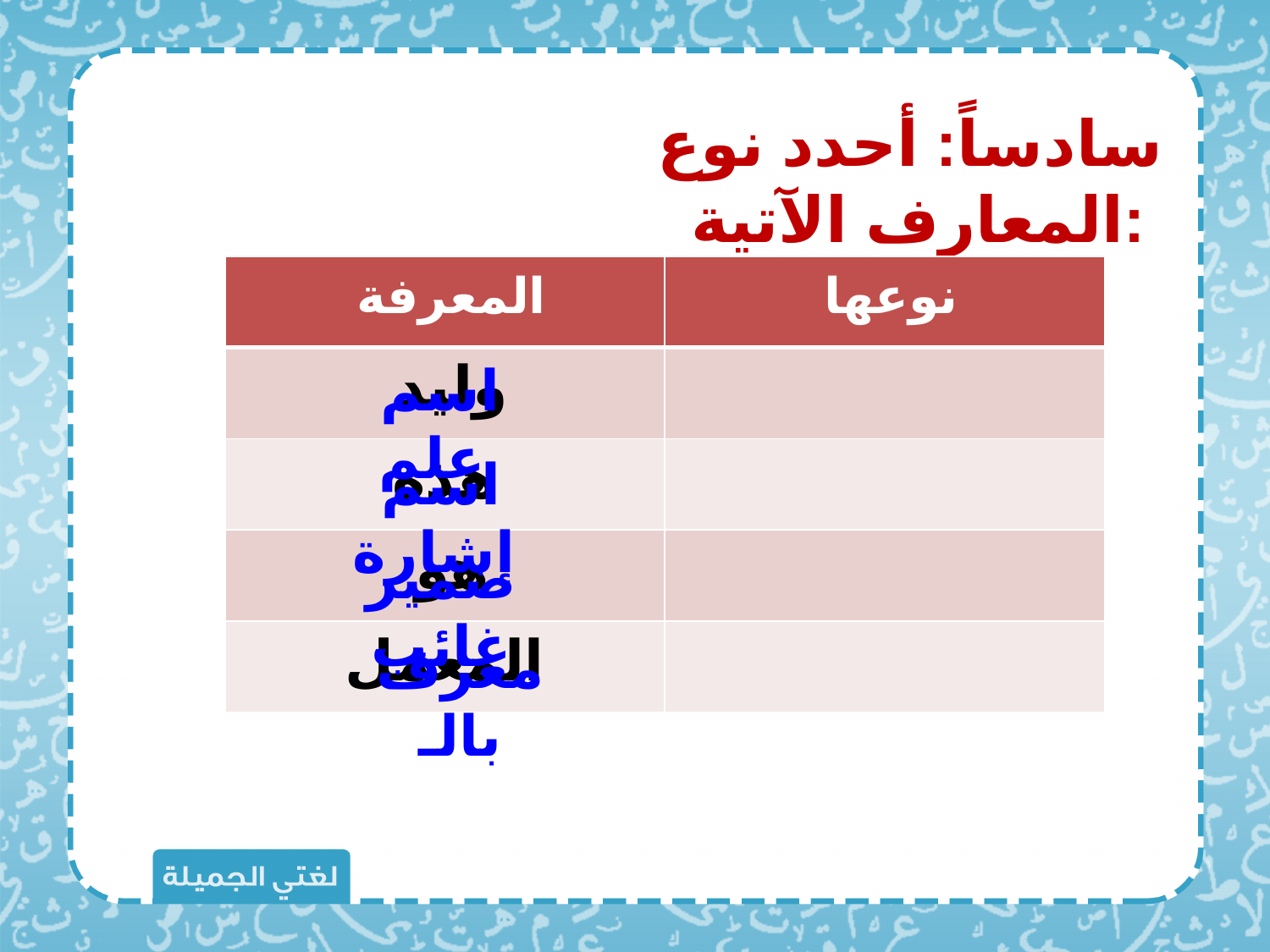

سادساً: أحدد نوع المعارف الآتية:
| المعرفة | نوعها |
| --- | --- |
| وليد |  |
| هذه |  |
| هو |  |
| المعمل |  |
اسم علم
اسم إشارة
ضمير غائب
معرف بالـ